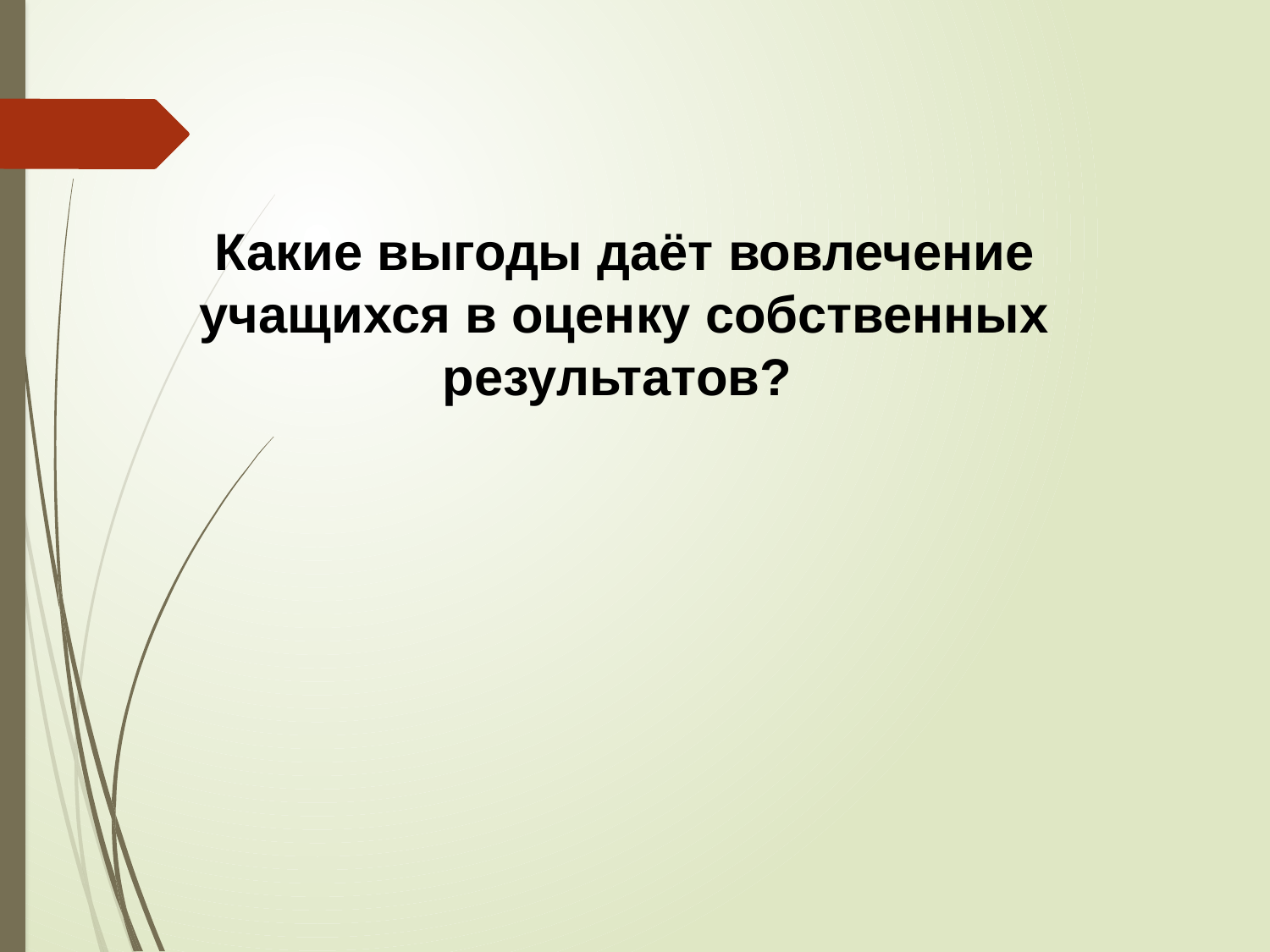

Какие выгоды даёт вовлечение учащихся в оценку собственных результатов?